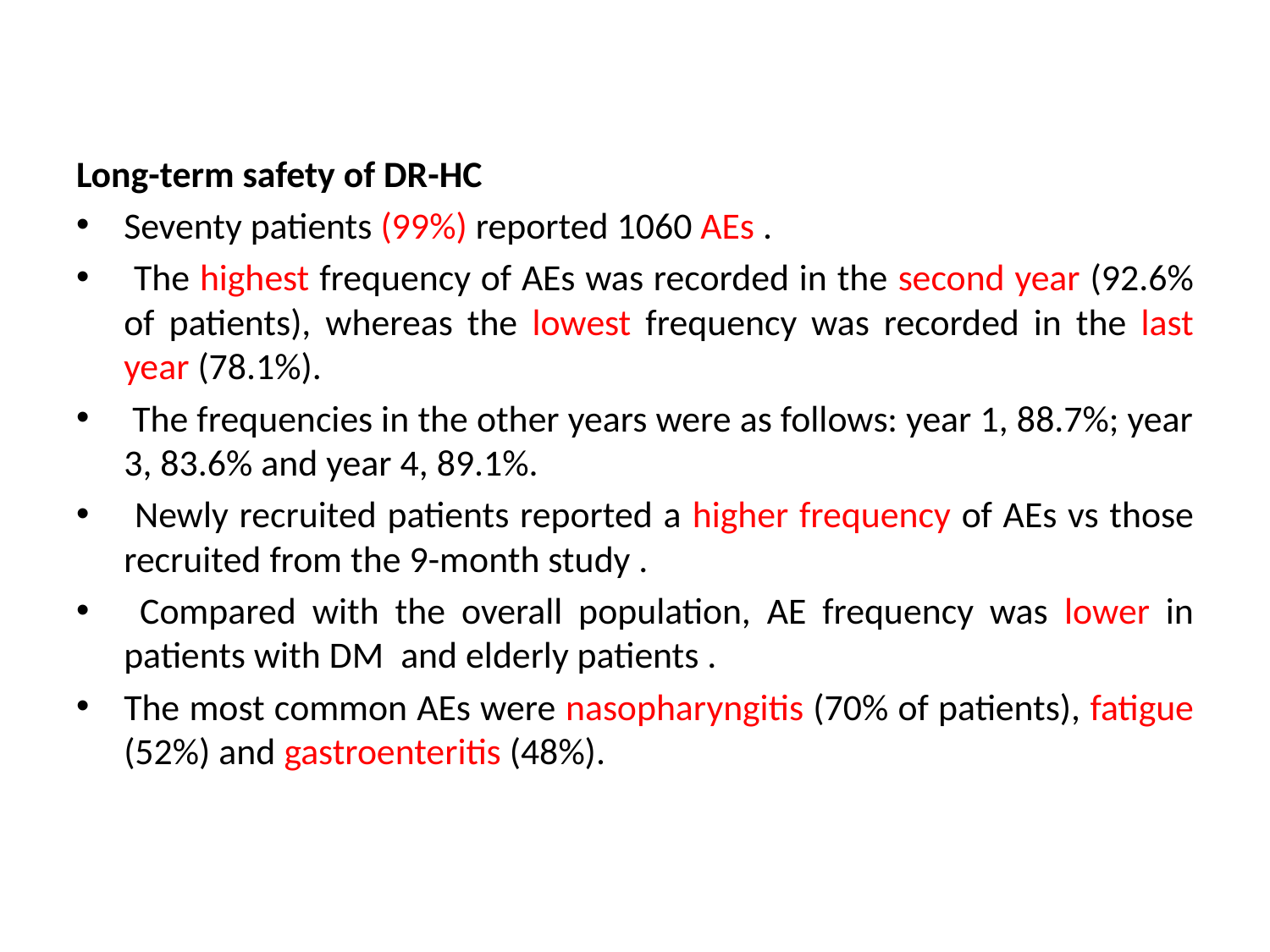

Long-term safety of DR-HC
Seventy patients (99%) reported 1060 AEs .
 The highest frequency of AEs was recorded in the second year (92.6% of patients), whereas the lowest frequency was recorded in the last year (78.1%).
 The frequencies in the other years were as follows: year 1, 88.7%; year 3, 83.6% and year 4, 89.1%.
 Newly recruited patients reported a higher frequency of AEs vs those recruited from the 9-month study .
 Compared with the overall population, AE frequency was lower in patients with DM  and elderly patients .
The most common AEs were nasopharyngitis (70% of patients), fatigue (52%) and gastroenteritis (48%).